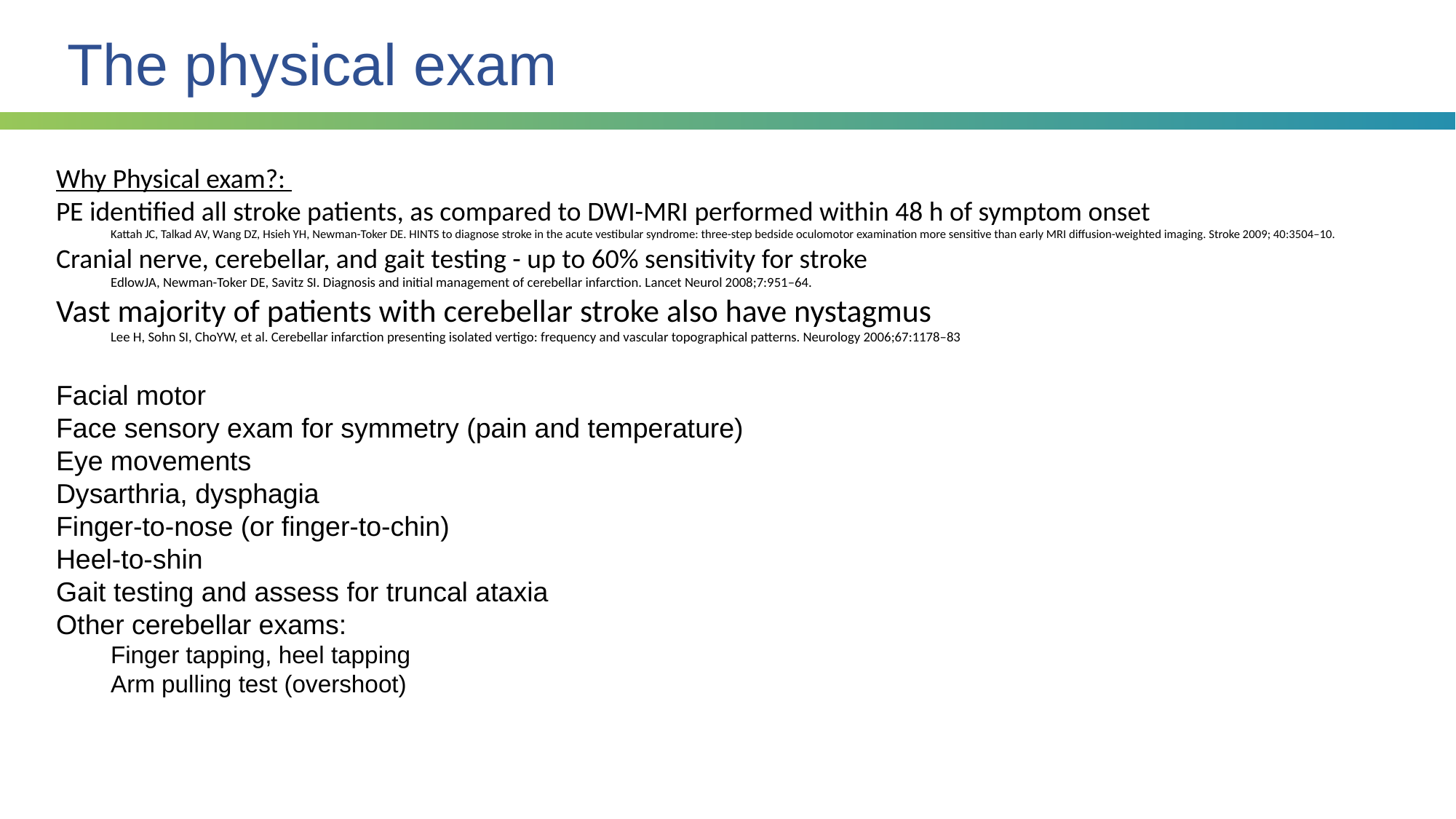

The physical exam

Why Physical exam?:
PE identified all stroke patients, as compared to DWI-MRI performed within 48 h of symptom onset
Kattah JC, Talkad AV, Wang DZ, Hsieh YH, Newman-Toker DE. HINTS to diagnose stroke in the acute vestibular syndrome: three-step bedside oculomotor examination more sensitive than early MRI diffusion-weighted imaging. Stroke 2009; 40:3504–10.
Cranial nerve, cerebellar, and gait testing - up to 60% sensitivity for stroke
EdlowJA, Newman-Toker DE, Savitz SI. Diagnosis and initial management of cerebellar infarction. Lancet Neurol 2008;7:951–64.
Vast majority of patients with cerebellar stroke also have nystagmus
Lee H, Sohn SI, ChoYW, et al. Cerebellar infarction presenting isolated vertigo: frequency and vascular topographical patterns. Neurology 2006;67:1178–83

Facial motor
Face sensory exam for symmetry (pain and temperature)
Eye movements
Dysarthria, dysphagia
Finger-to-nose (or finger-to-chin)
Heel-to-shin
Gait testing and assess for truncal ataxia
Other cerebellar exams:
Finger tapping, heel tapping
Arm pulling test (overshoot)